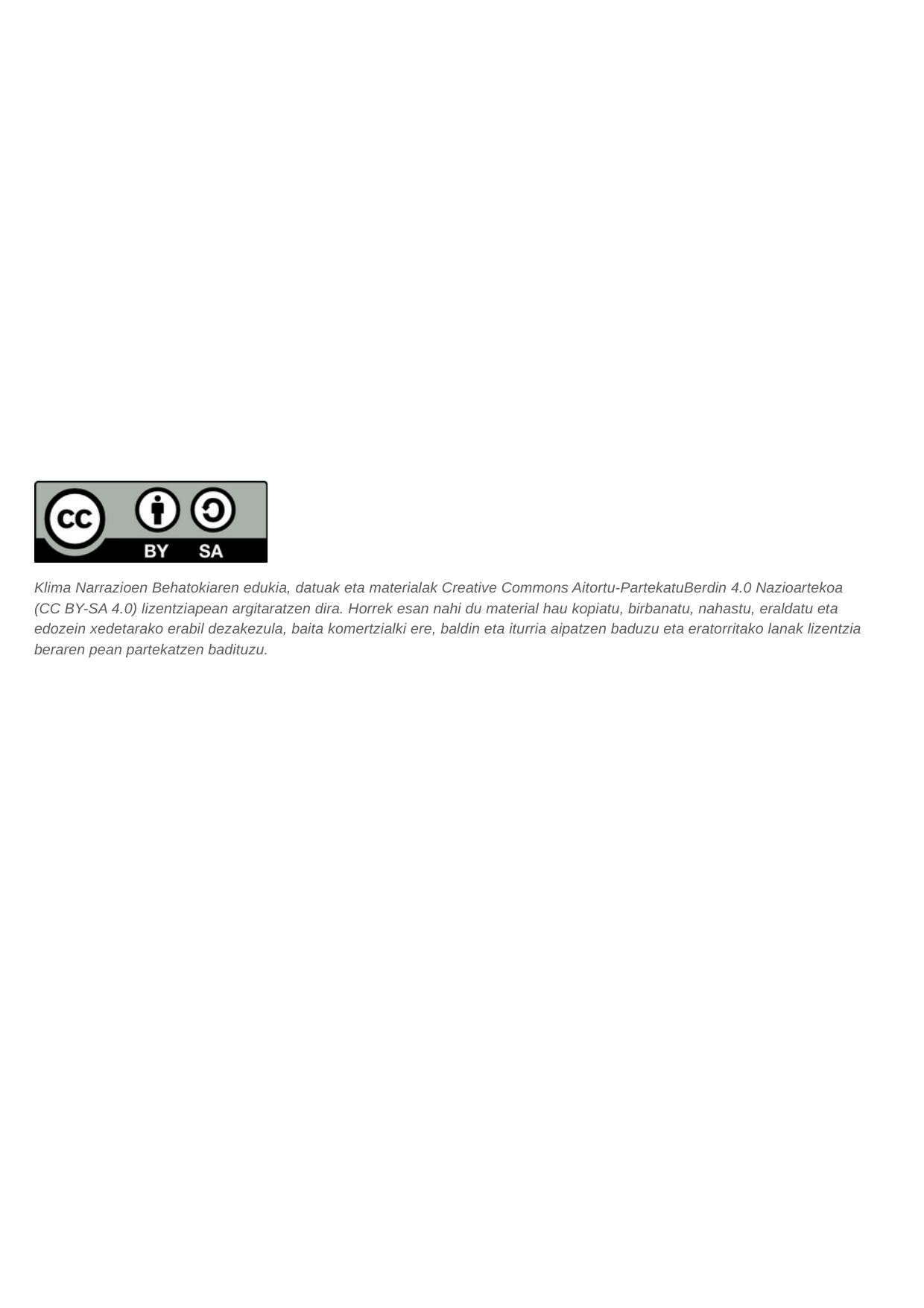

Klima Narrazioen Behatokiaren edukia, datuak eta materialak Creative Commons Aitortu-PartekatuBerdin 4.0 Nazioartekoa (CC BY-SA 4.0) lizentziapean argitaratzen dira. Horrek esan nahi du material hau kopiatu, birbanatu, nahastu, eraldatu eta edozein xedetarako erabil dezakezula, baita komertzialki ere, baldin eta iturria aipatzen baduzu eta eratorritako lanak lizentzia beraren pean partekatzen badituzu.